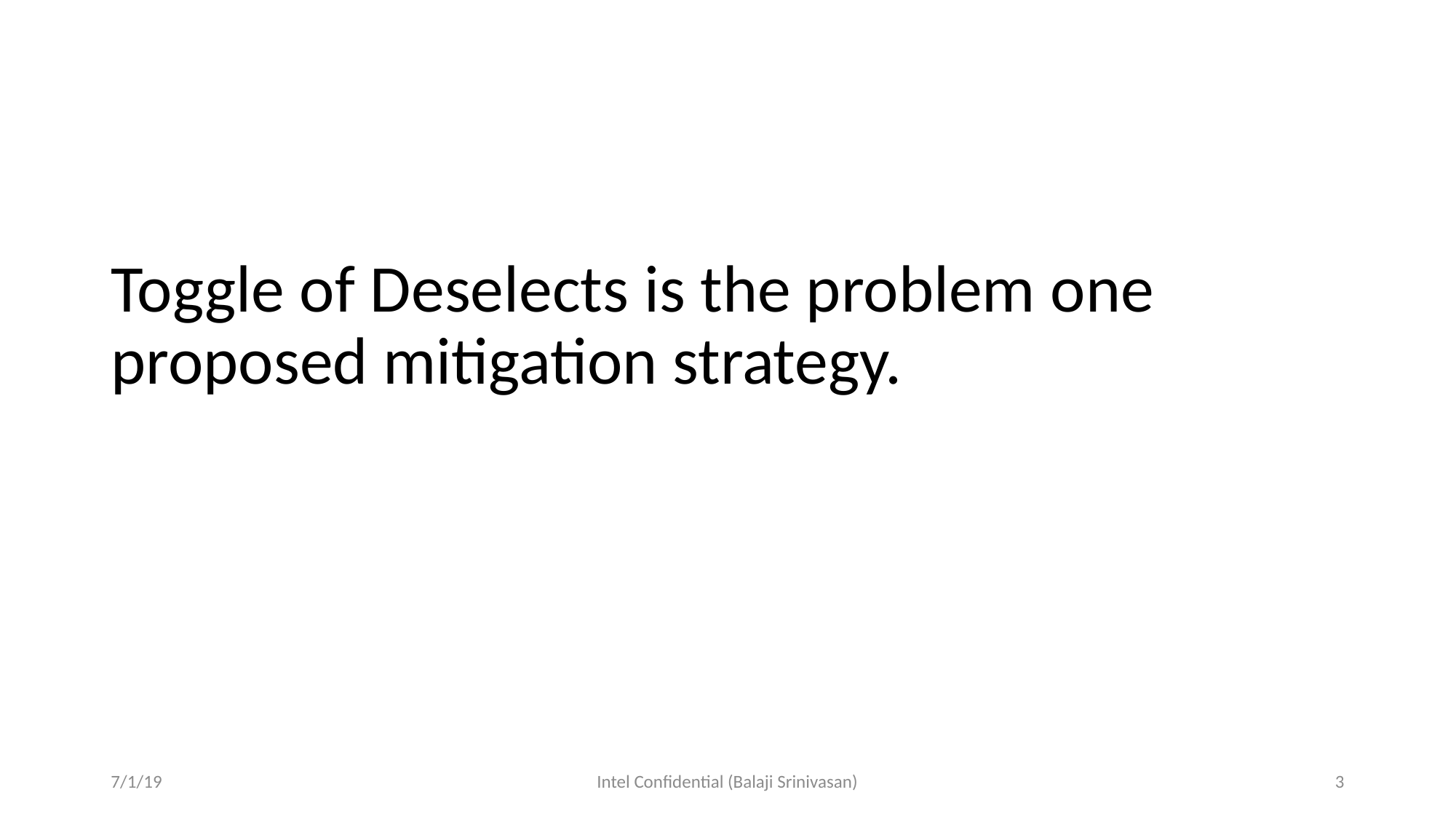

# Toggle of Deselects is the problem one proposed mitigation strategy.
7/1/19
Intel Confidential (Balaji Srinivasan)
3